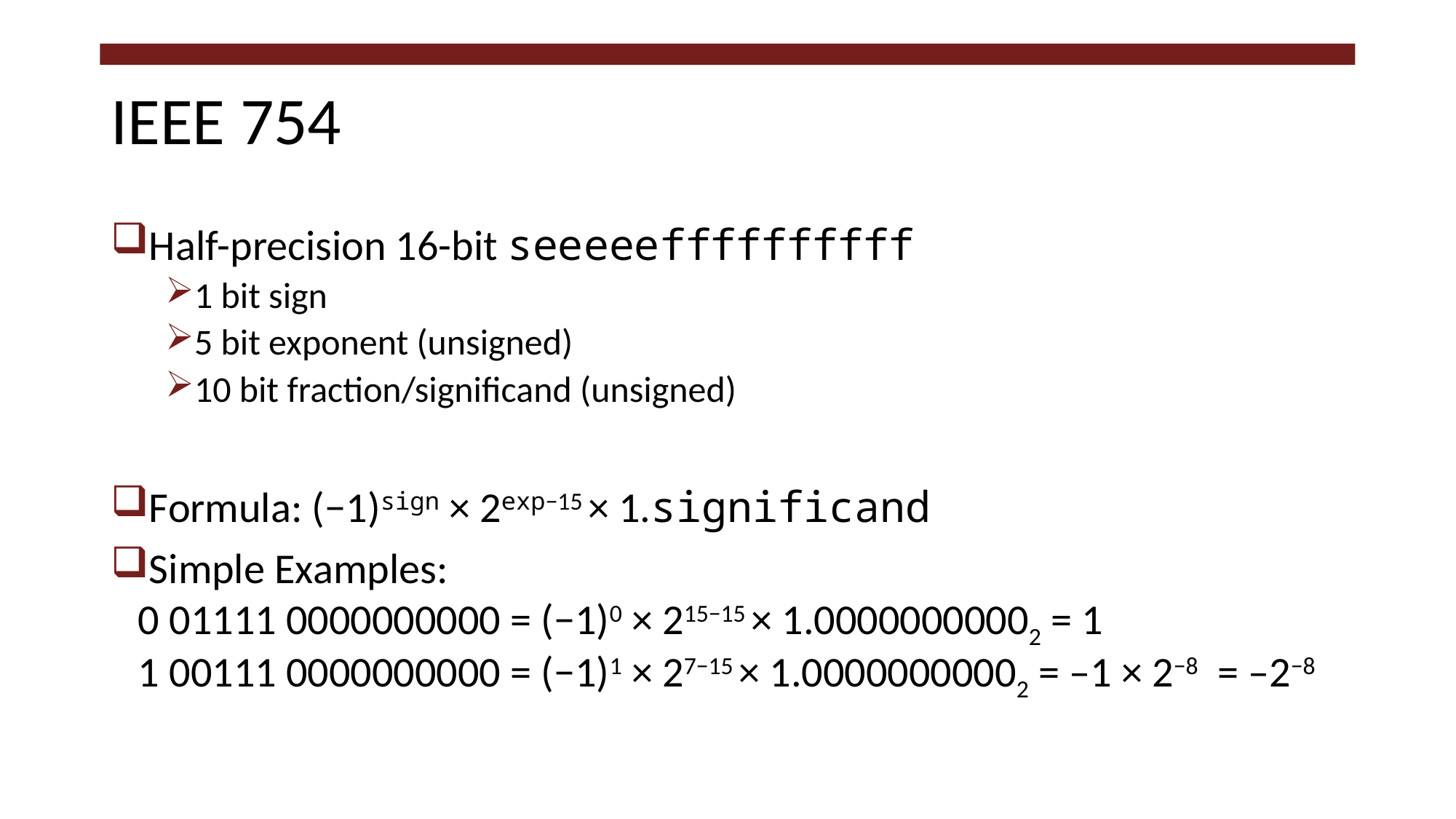

# IEEE 754
Half-precision 16-bit seeeeeffffffffff
1 bit sign
5 bit exponent (unsigned)
10 bit fraction/significand (unsigned)

Formula: (−1)sign × 2exp−15 × 1.significand
Simple Examples:
0 01111 0000000000 = (−1)0 × 215−15 × 1.00000000002 = 1
1 00111 0000000000 = (−1)1 × 27−15 × 1.00000000002 = –1 × 2−8  = –2−8